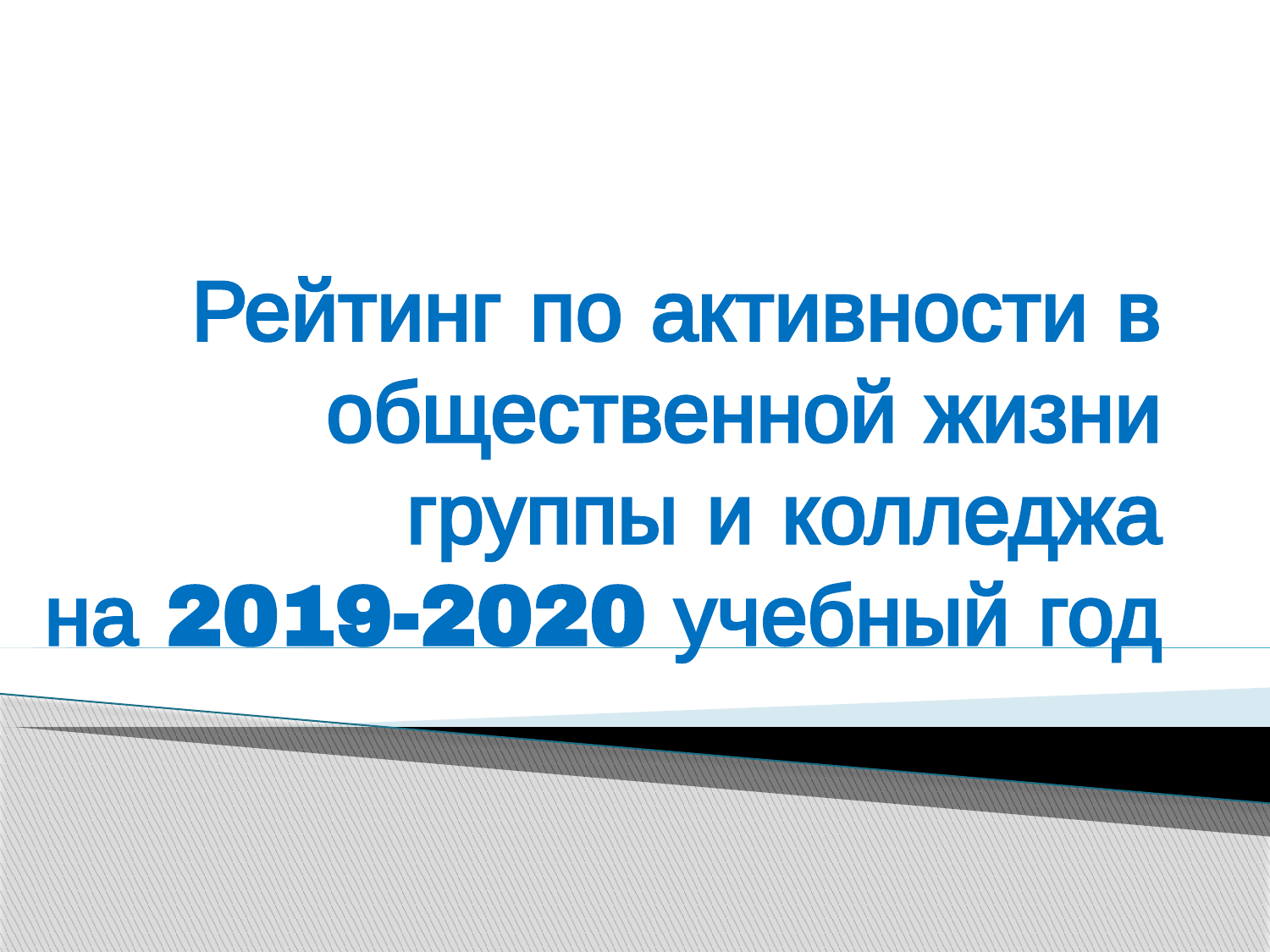

# Рейтинг по активности в общественной жизни группы и колледжа на 2019-2020 учебный год